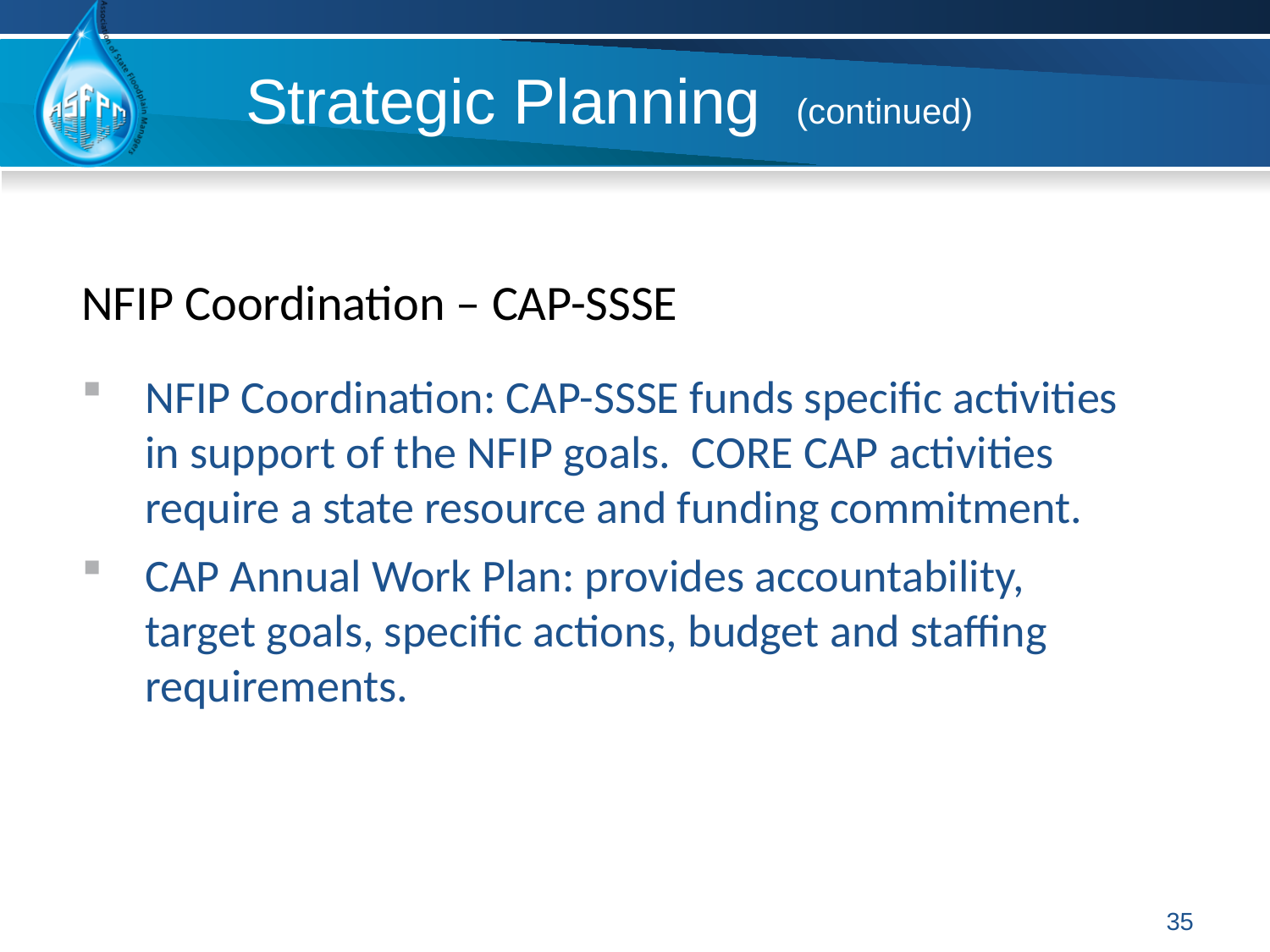

# Strategic Planning  (continued)

NFIP Coordination – CAP-SSSE

NFIP Coordination: CAP-SSSE funds specific activities in support of the NFIP goals.  CORE CAP activities require a state resource and funding commitment.
CAP Annual Work Plan: provides accountability, target goals, specific actions, budget and staffing requirements.

35